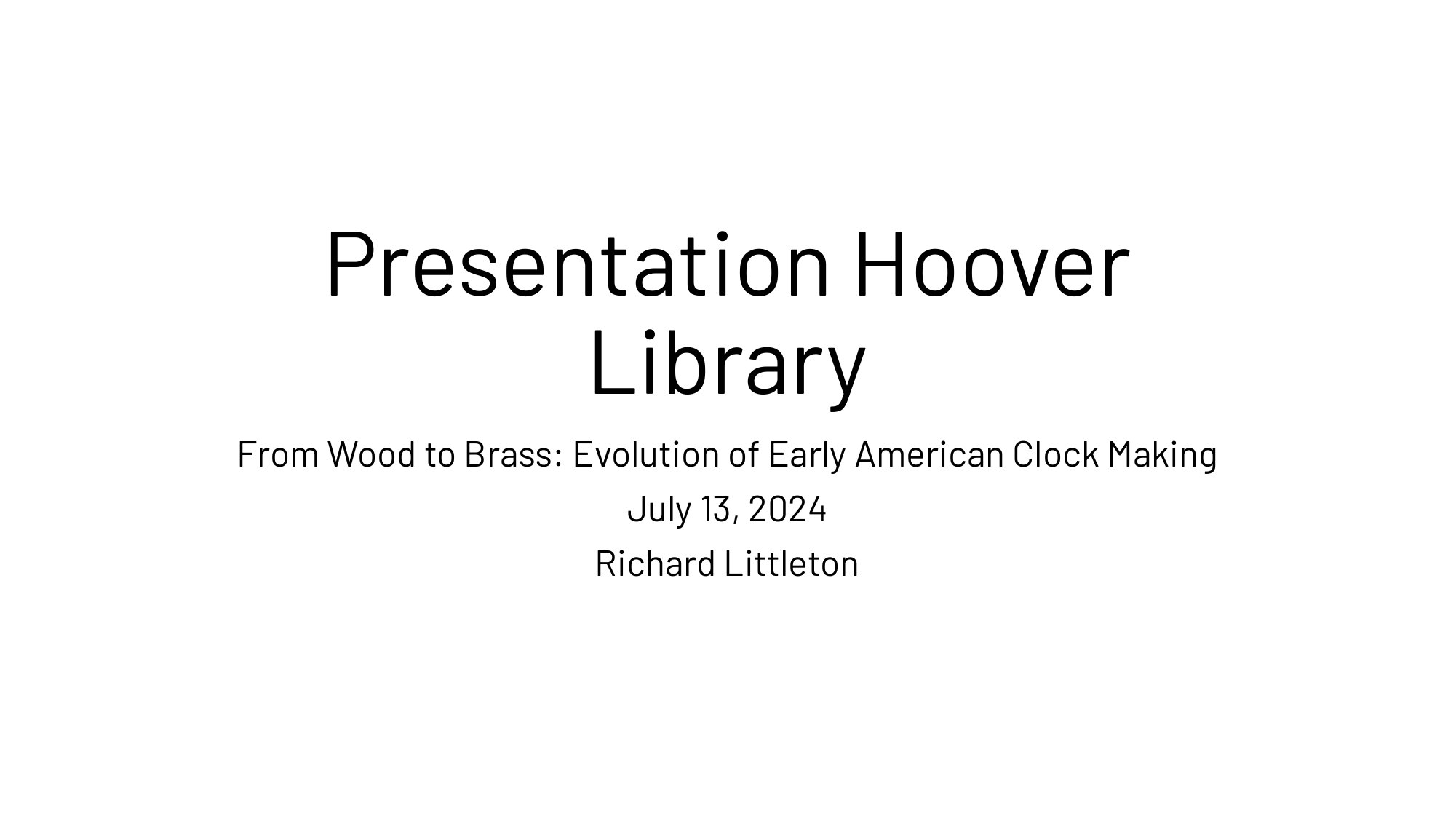

# Presentation Hoover Library
From Wood to Brass: Evolution of Early American Clock Making
July 13, 2024
Richard Littleton